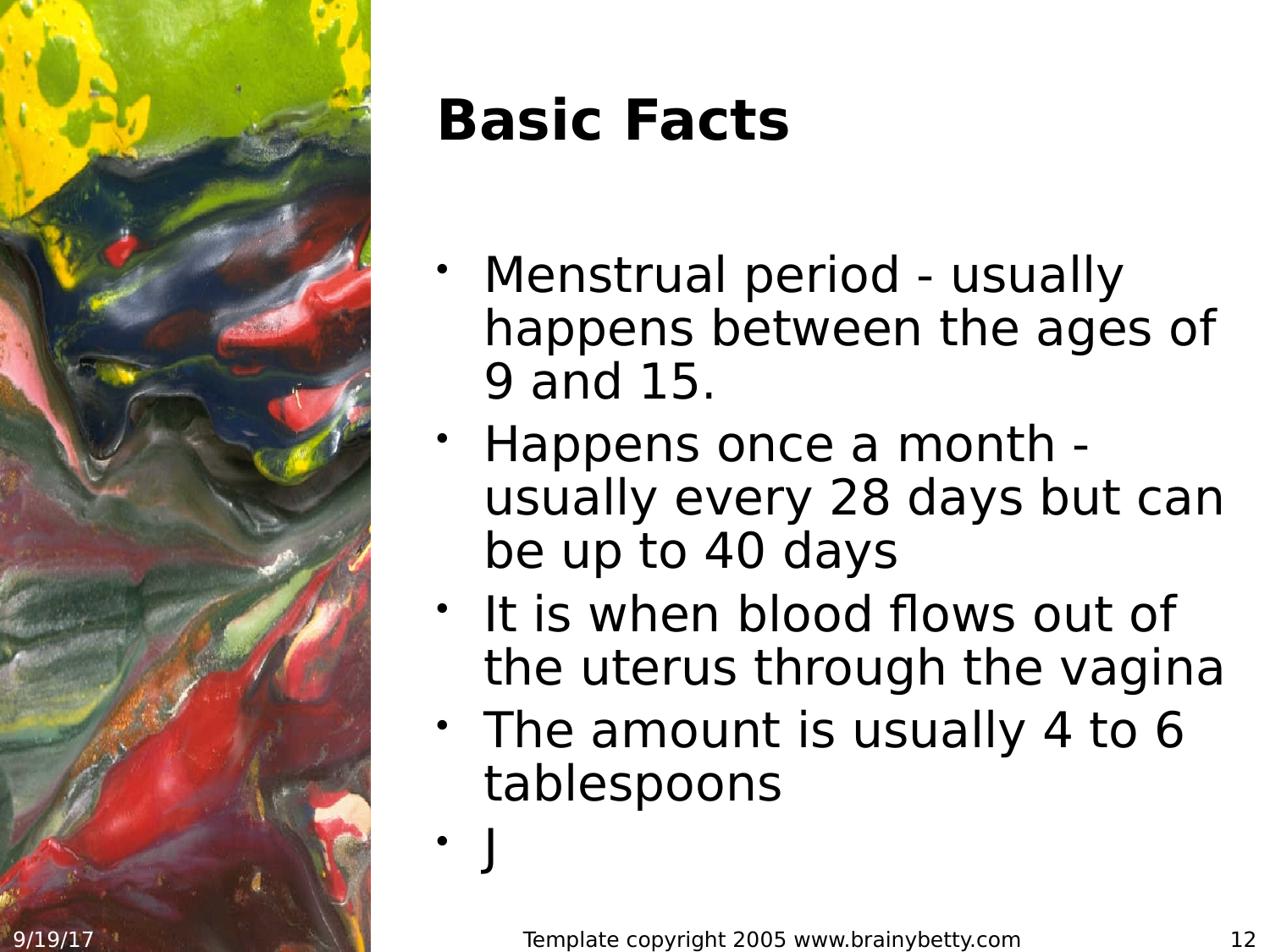

# Basic Facts
Menstrual period - usually happens between the ages of 9 and 15.
Happens once a month - usually every 28 days but can be up to 40 days
It is when blood flows out of the uterus through the vagina
The amount is usually 4 to 6 tablespoons
J
9/19/17
Template copyright 2005 www.brainybetty.com
12